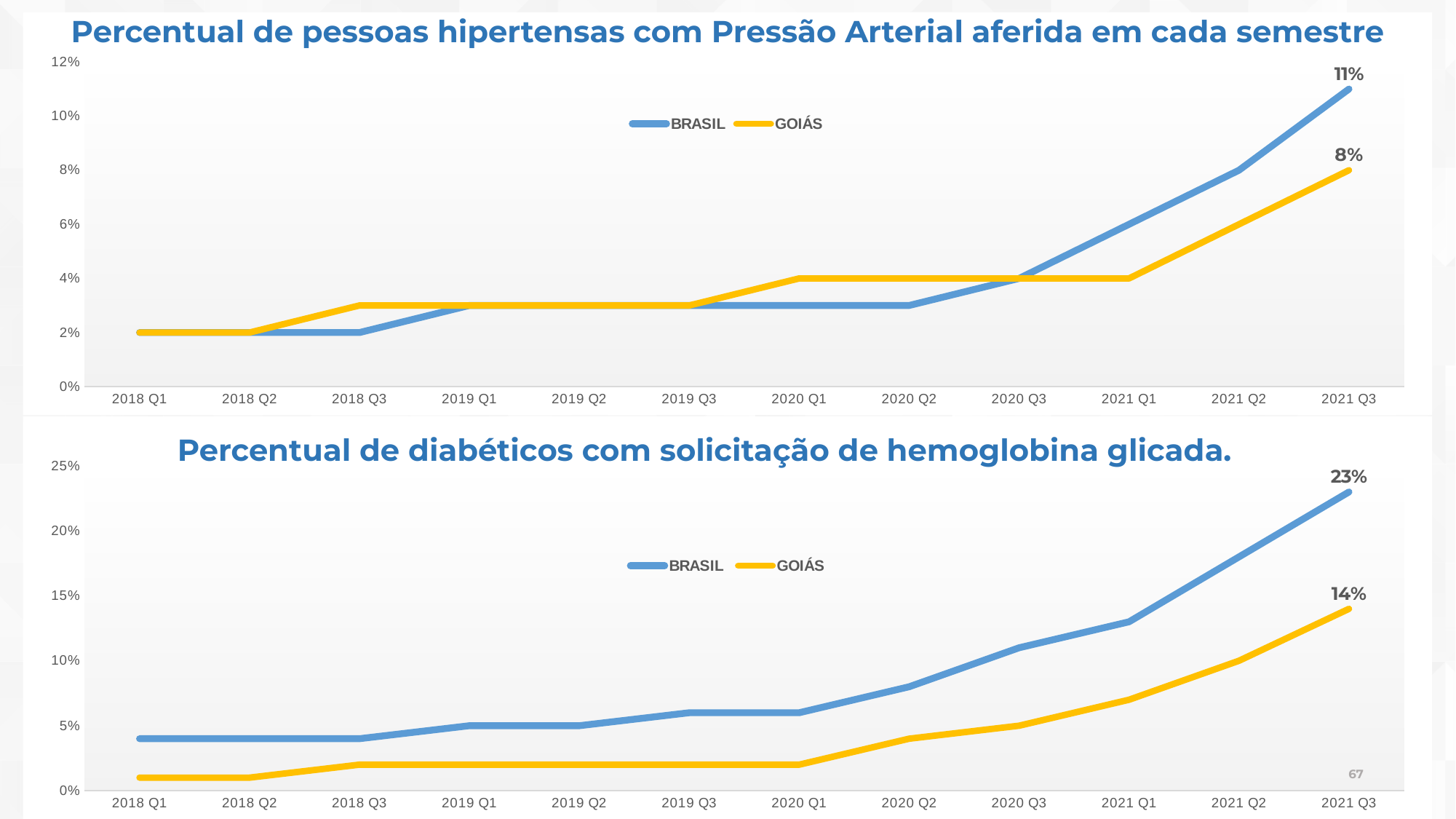

Percentual de pessoas hipertensas com Pressão Arterial aferida em cada semestre

### Chart

| Category | BRASIL | GOIÁS |
|---|---|---|
| 2018 Q1 | 0.02 | 0.02 |
| 2018 Q2 | 0.02 | 0.02 |
| 2018 Q3 | 0.02 | 0.03 |
| 2019 Q1 | 0.03 | 0.03 |
| 2019 Q2 | 0.03 | 0.03 |
| 2019 Q3 | 0.03 | 0.03 |
| 2020 Q1 | 0.03 | 0.04 |
| 2020 Q2 | 0.03 | 0.04 |
| 2020 Q3 | 0.04 | 0.04 |
| 2021 Q1 | 0.06 | 0.04 |
| 2021 Q2 | 0.08 | 0.06 |
| 2021 Q3 | 0.11 | 0.08 |

### Chart

| Category | BRASIL | GOIÁS |
|---|---|---|
| 2018 Q1 | 0.04 | 0.01 |
| 2018 Q2 | 0.04 | 0.01 |
| 2018 Q3 | 0.04 | 0.02 |
| 2019 Q1 | 0.05 | 0.02 |
| 2019 Q2 | 0.05 | 0.02 |
| 2019 Q3 | 0.06 | 0.02 |
| 2020 Q1 | 0.06 | 0.02 |
| 2020 Q2 | 0.08 | 0.04 |
| 2020 Q3 | 0.11 | 0.05 |
| 2021 Q1 | 0.13 | 0.07 |
| 2021 Q2 | 0.18 | 0.1 |
| 2021 Q3 | 0.23 | 0.14 |
Percentual de diabéticos com solicitação de hemoglobina glicada.
67